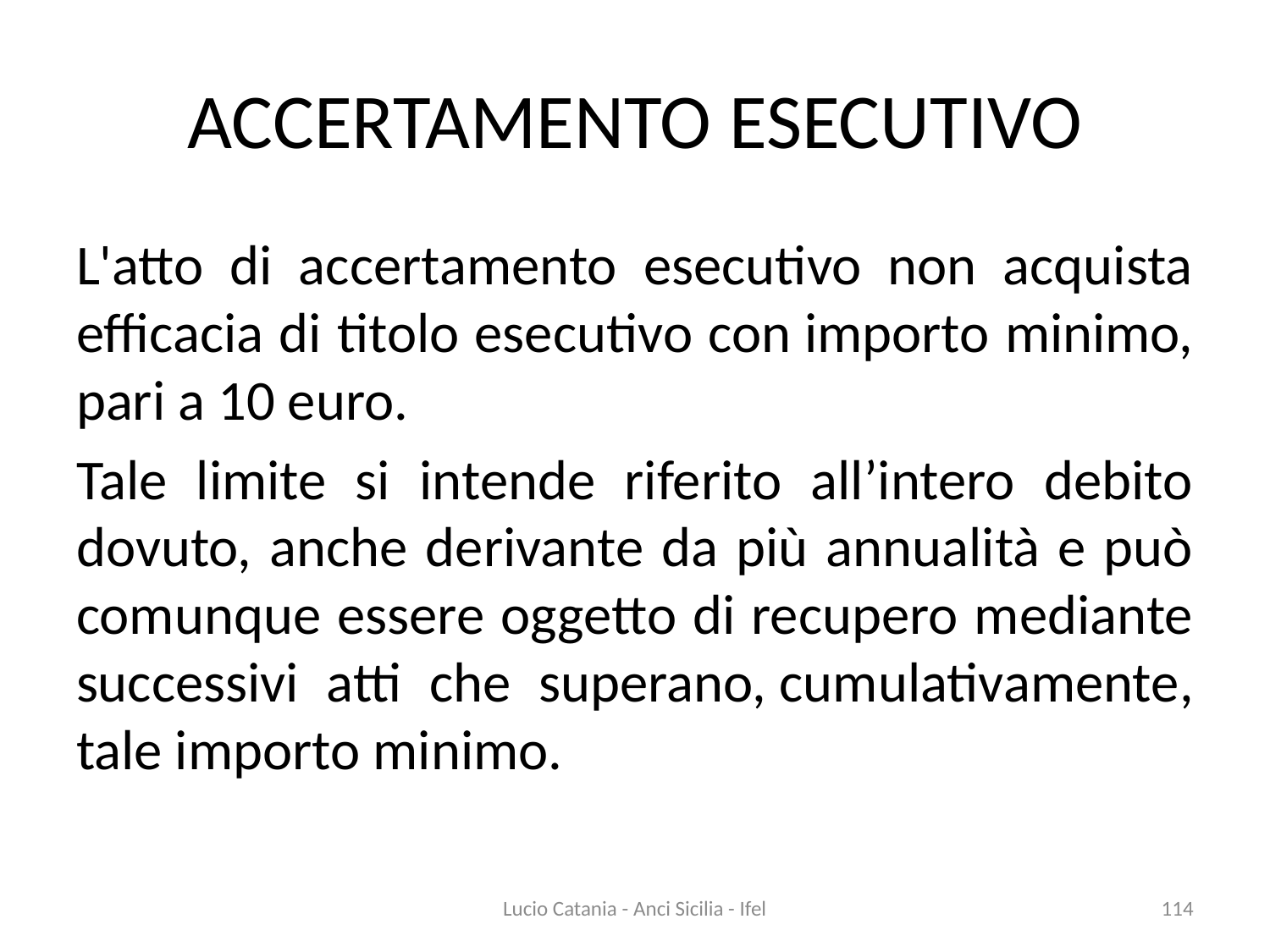

# ACCERTAMENTO ESECUTIVO
L'atto di accertamento esecutivo non acquista efficacia di titolo esecutivo con importo minimo, pari a 10 euro.
Tale limite si intende riferito all’intero debito dovuto, anche derivante da più annualità e può comunque essere oggetto di recupero mediante successivi atti che superano, cumulativamente, tale importo minimo.
Lucio Catania - Anci Sicilia - Ifel
114